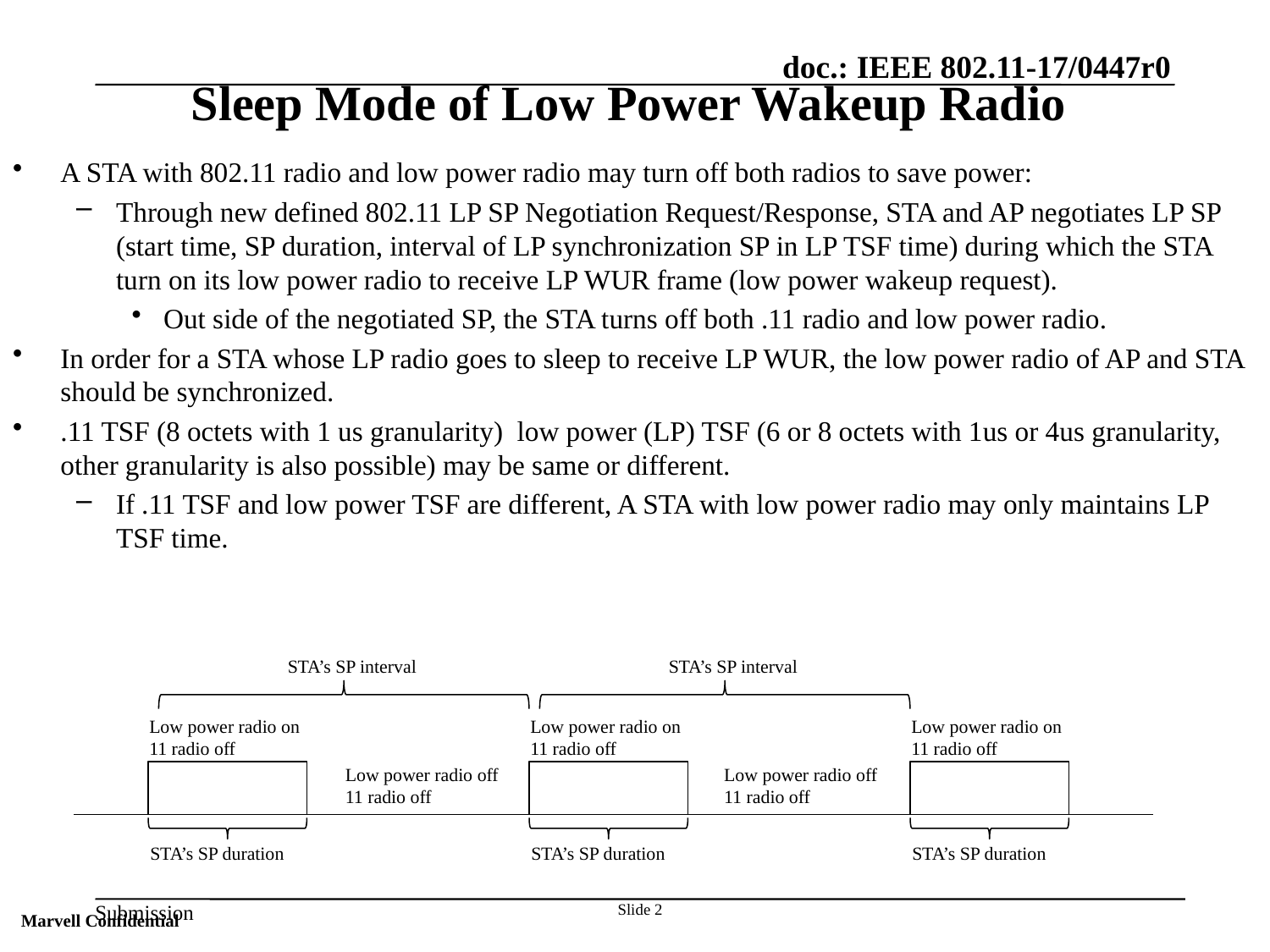

# Sleep Mode of Low Power Wakeup Radio
A STA with 802.11 radio and low power radio may turn off both radios to save power:
Through new defined 802.11 LP SP Negotiation Request/Response, STA and AP negotiates LP SP (start time, SP duration, interval of LP synchronization SP in LP TSF time) during which the STA turn on its low power radio to receive LP WUR frame (low power wakeup request).
Out side of the negotiated SP, the STA turns off both .11 radio and low power radio.
In order for a STA whose LP radio goes to sleep to receive LP WUR, the low power radio of AP and STA should be synchronized.
.11 TSF (8 octets with 1 us granularity)  low power (LP) TSF (6 or 8 octets with 1us or 4us granularity, other granularity is also possible) may be same or different.
If .11 TSF and low power TSF are different, A STA with low power radio may only maintains LP TSF time.

Low power radio on
11 radio offc
STA’s SP interval
STA’s SP interval
Low power radio on
11 radio off
Low power radio on
11 radio off
Low power radio on
11 radio off

Low power radio off
11 radio off
Low power radio off
11 radio off

STA’s SP duration
STA’s SP duration
STA’s SP duration
Slide 2
Marvell Confidential